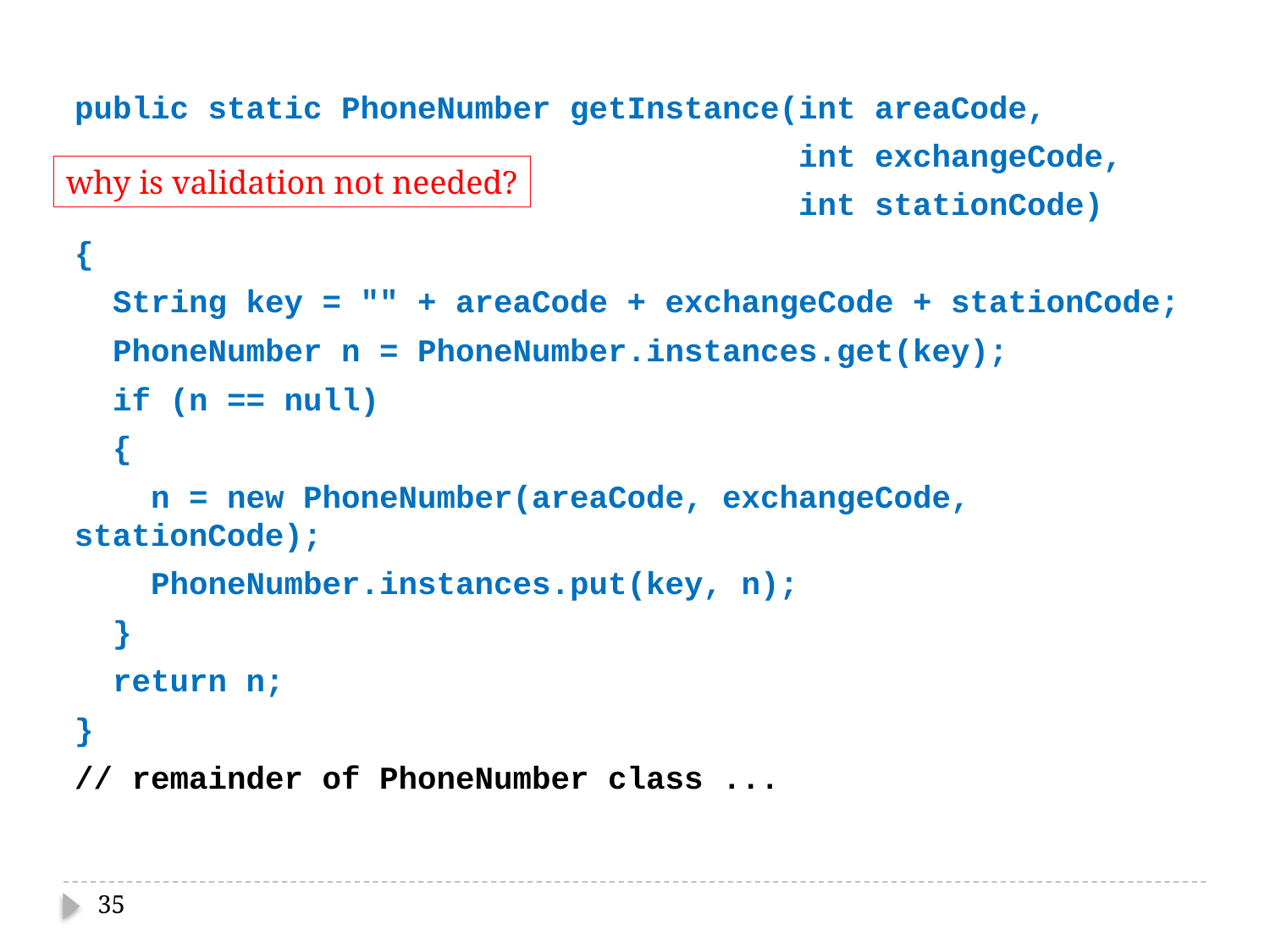

public static PhoneNumber getInstance(int areaCode,
                                        int exchangeCode,
                                        int stationCode)
  {
    String key = "" + areaCode + exchangeCode + stationCode;
    PhoneNumber n = PhoneNumber.instances.get(key);
    if (n == null)
    {
      n = new PhoneNumber(areaCode, exchangeCode, stationCode);
      PhoneNumber.instances.put(key, n);
    }
    return n;
  }
  // remainder of PhoneNumber class ...
why is validation not needed?
35